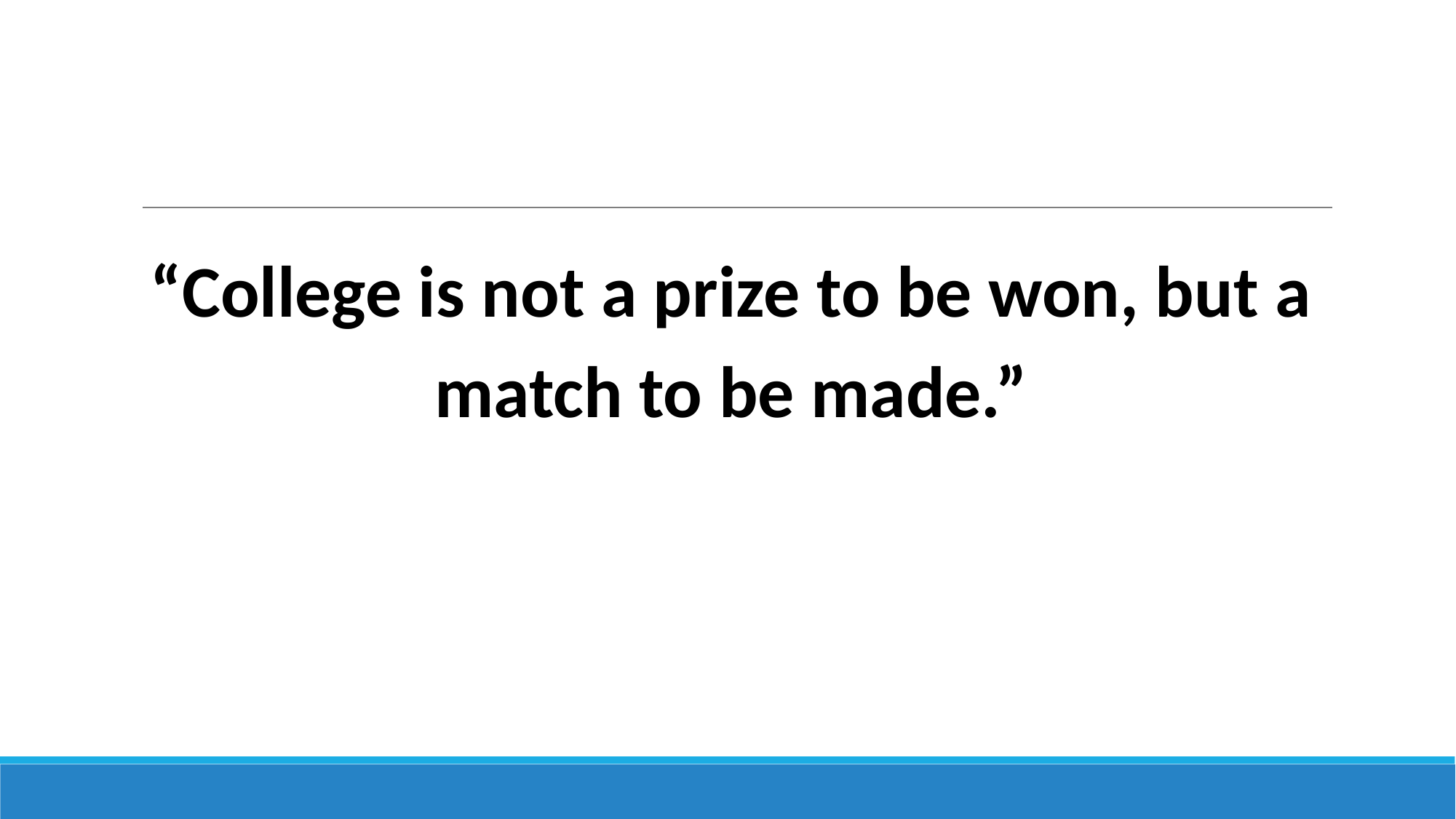

“College is not a prize to be won, but a match to be made.”